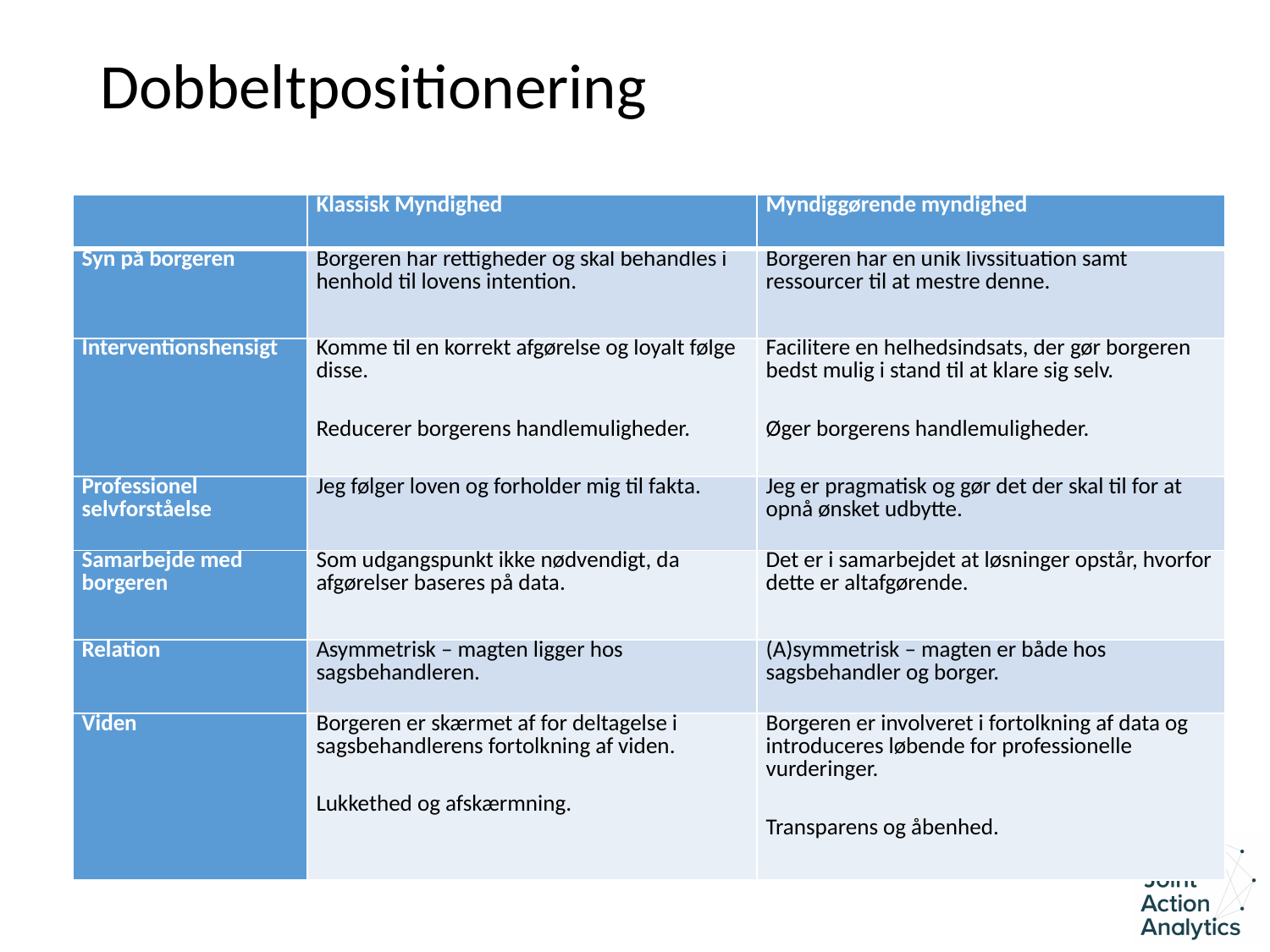

# Dobbeltpositionering
|  | Klassisk Myndighed | Myndiggørende myndighed |
| --- | --- | --- |
| Syn på borgeren | Borgeren har rettigheder og skal behandles i henhold til lovens intention. | Borgeren har en unik livssituation samt ressourcer til at mestre denne. |
| Interventionshensigt | Komme til en korrekt afgørelse og loyalt følge disse. Reducerer borgerens handlemuligheder. | Facilitere en helhedsindsats, der gør borgeren bedst mulig i stand til at klare sig selv. Øger borgerens handlemuligheder. |
| Professionel selvforståelse | Jeg følger loven og forholder mig til fakta. | Jeg er pragmatisk og gør det der skal til for at opnå ønsket udbytte. |
| Samarbejde med borgeren | Som udgangspunkt ikke nødvendigt, da afgørelser baseres på data. | Det er i samarbejdet at løsninger opstår, hvorfor dette er altafgørende. |
| Relation | Asymmetrisk – magten ligger hos sagsbehandleren. | (A)symmetrisk – magten er både hos sagsbehandler og borger. |
| Viden | Borgeren er skærmet af for deltagelse i sagsbehandlerens fortolkning af viden. Lukkethed og afskærmning. | Borgeren er involveret i fortolkning af data og introduceres løbende for professionelle vurderinger. Transparens og åbenhed. |